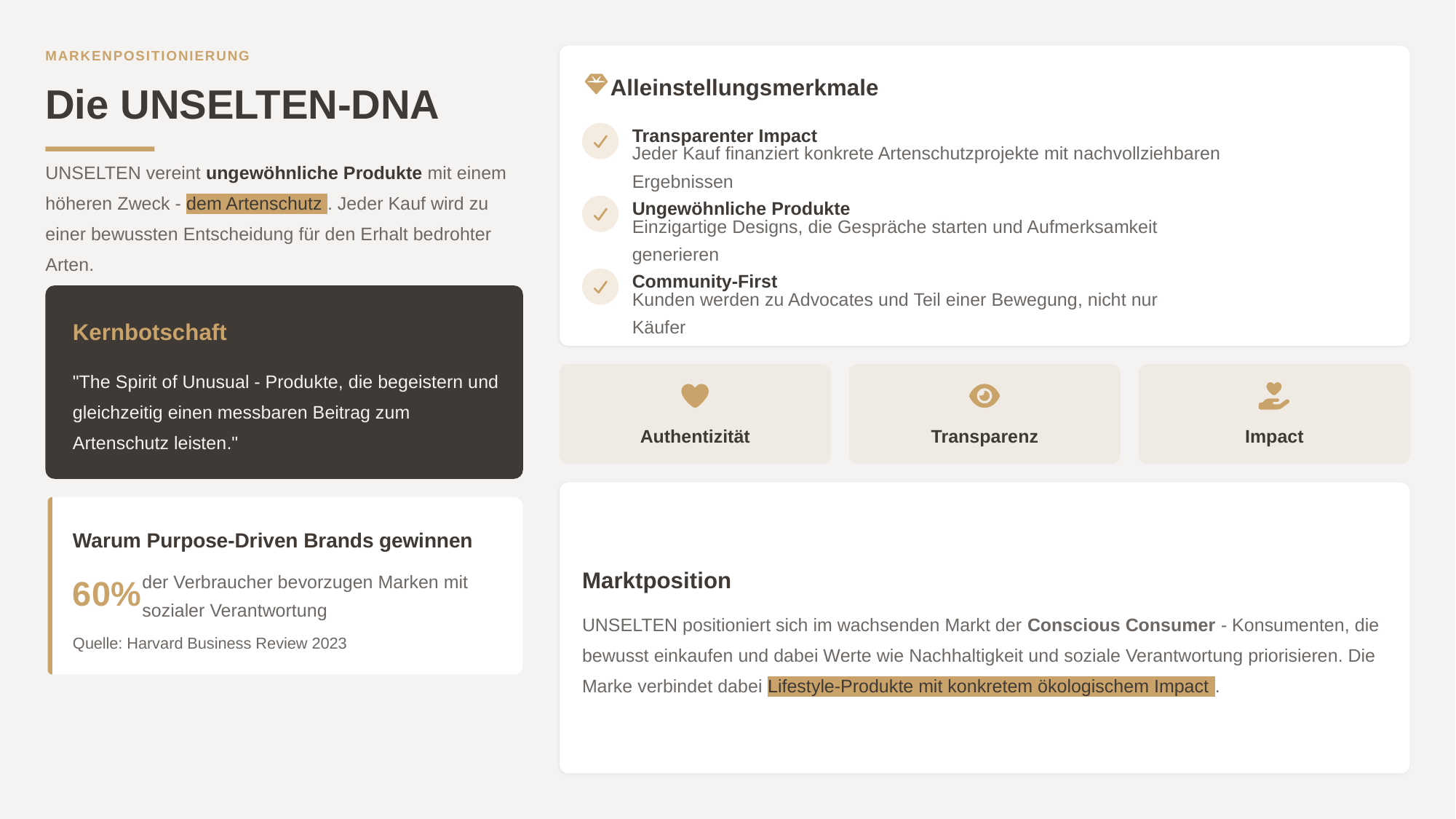

MARKENPOSITIONIERUNG

Alleinstellungsmerkmale

Die UNSELTEN-DNA
Transparenter Impact

Jeder Kauf finanziert konkrete Artenschutzprojekte mit nachvollziehbaren Ergebnissen
UNSELTEN vereint ungewöhnliche Produkte mit einem höheren Zweck - dem Artenschutz . Jeder Kauf wird zu einer bewussten Entscheidung für den Erhalt bedrohter Arten.
Ungewöhnliche Produkte

Einzigartige Designs, die Gespräche starten und Aufmerksamkeit generieren
Community-First

Kunden werden zu Advocates und Teil einer Bewegung, nicht nur Käufer
Kernbotschaft
"The Spirit of Unusual - Produkte, die begeistern und gleichzeitig einen messbaren Beitrag zum Artenschutz leisten."

Authentizität
Transparenz
Impact

Warum Purpose-Driven Brands gewinnen
Marktposition
der Verbraucher bevorzugen Marken mit sozialer Verantwortung
60%
UNSELTEN positioniert sich im wachsenden Markt der Conscious Consumer - Konsumenten, die bewusst einkaufen und dabei Werte wie Nachhaltigkeit und soziale Verantwortung priorisieren. Die Marke verbindet dabei Lifestyle-Produkte mit konkretem ökologischem Impact .
Quelle: Harvard Business Review 2023